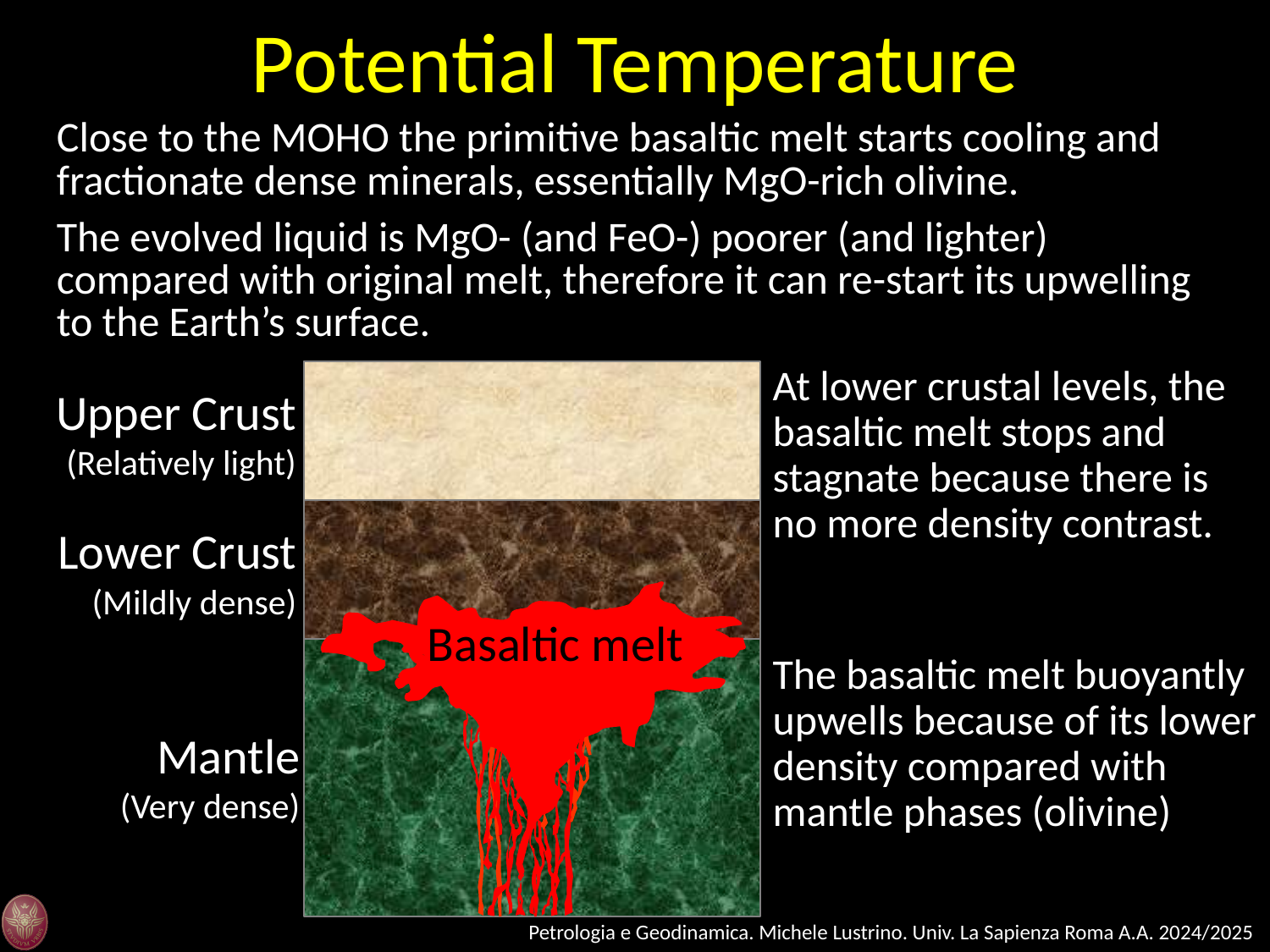

Potential Temperature
Close to the MOHO the primitive basaltic melt starts cooling and fractionate dense minerals, essentially MgO-rich olivine.
The evolved liquid is MgO- (and FeO-) poorer (and lighter) compared with original melt, therefore it can re-start its upwelling to the Earth’s surface.
At lower crustal levels, the basaltic melt stops and stagnate because there is no more density contrast.

Upper Crust
(Relatively light)

Lower Crust
(Mildly dense)

Mantle
(Very dense)

Basaltic melt

The basaltic melt buoyantly upwells because of its lower density compared with mantle phases (olivine)